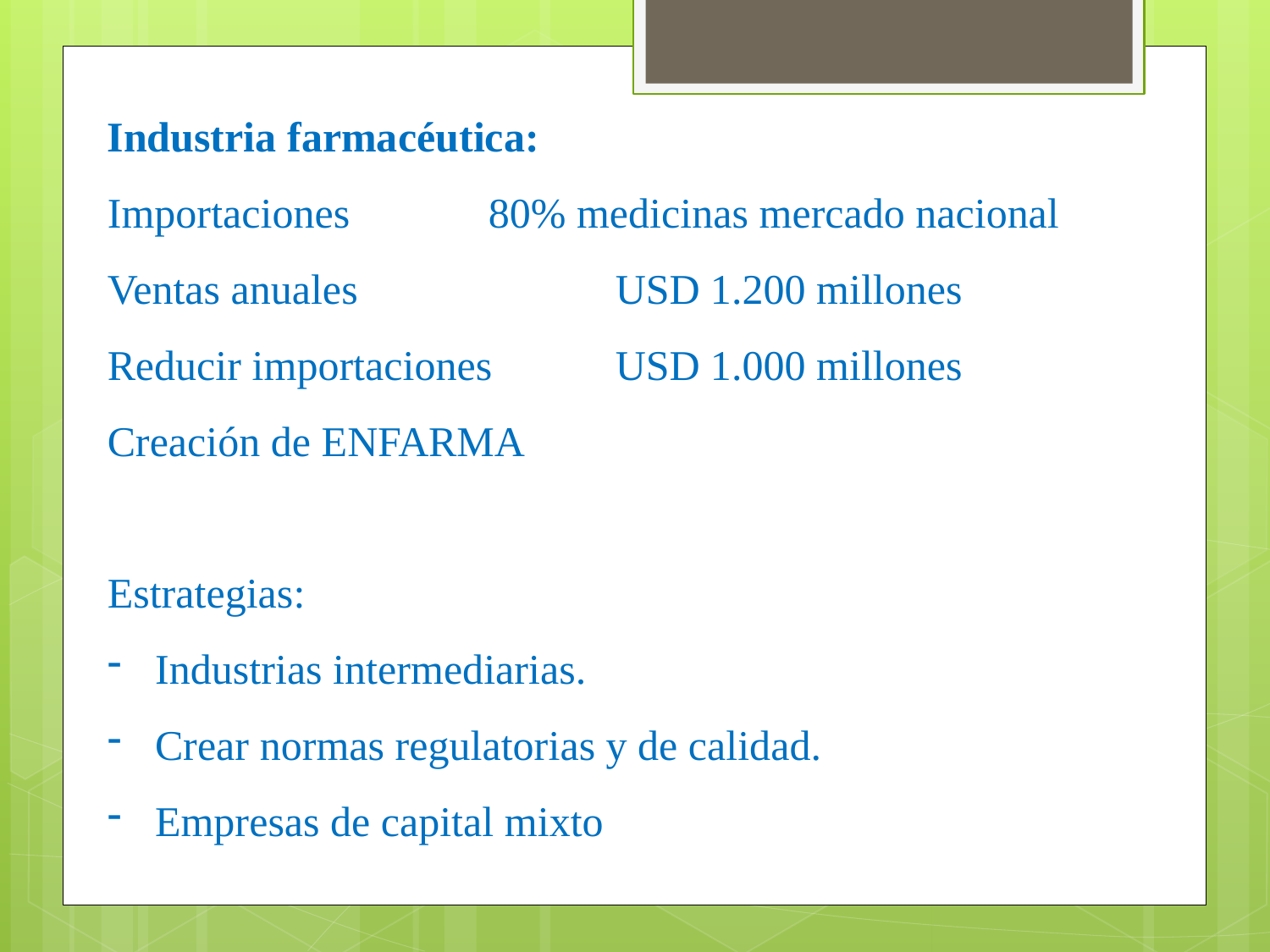

Industria farmacéutica:
Importaciones		80% medicinas mercado nacional
Ventas anuales 		USD 1.200 millones
Reducir importaciones 	USD 1.000 millones
Creación de ENFARMA

Estrategias:
Industrias intermediarias.
Crear normas regulatorias y de calidad.
Empresas de capital mixto